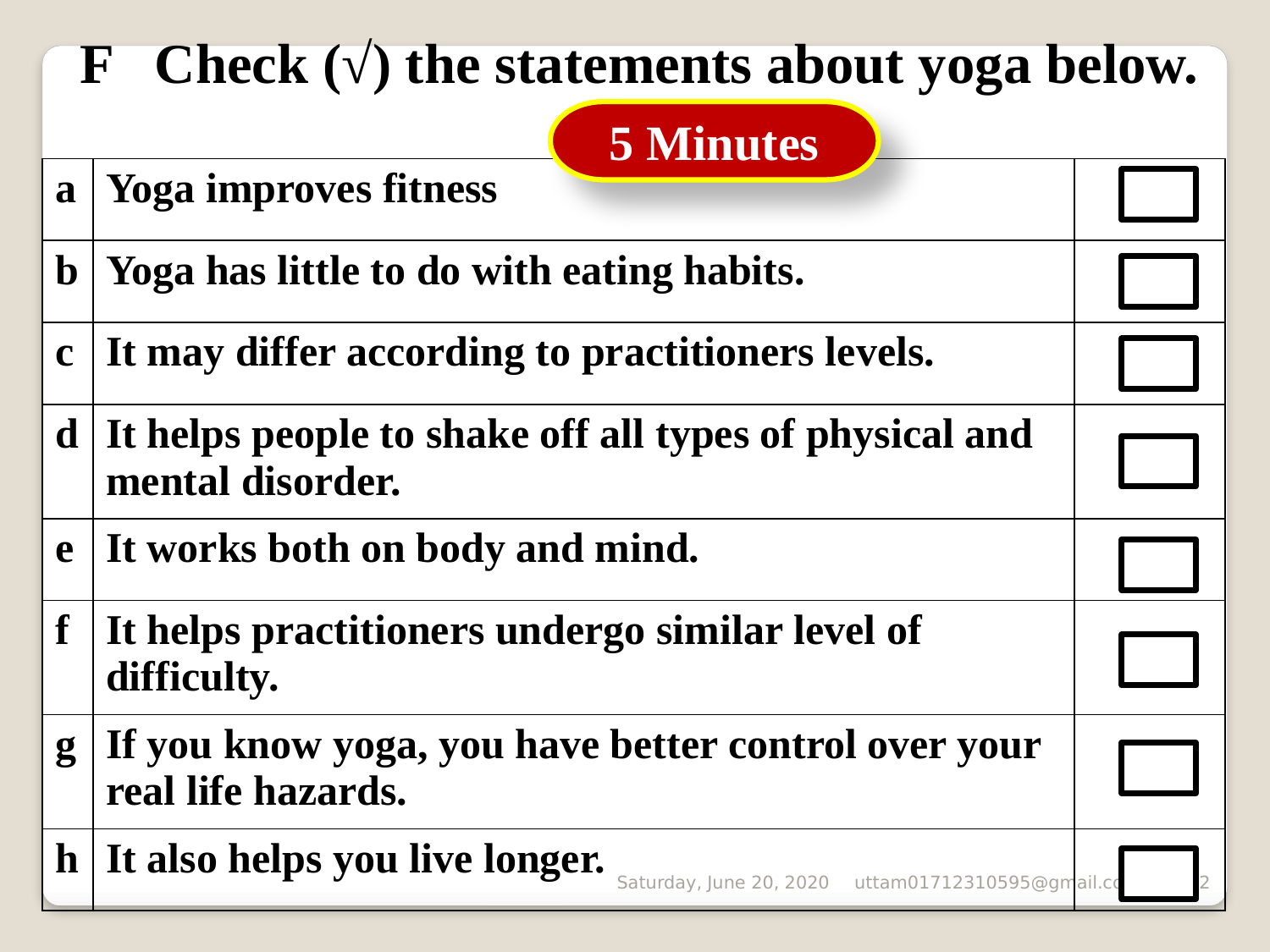

F   Check (√) the statements about yoga below.
5 Minutes
| a | Yoga improves fitness |  |
| --- | --- | --- |
| b | Yoga has little to do with eating habits. |  |
| c | It may differ according to practitioners levels. |  |
| d | It helps people to shake off all types of physical and mental disorder. |  |
| e | It works both on body and mind. |  |
| f | It helps practitioners undergo similar level of difficulty. |  |
| g | If you know yoga, you have better control over your real life hazards. |  |
| h | It also helps you live longer. |  |

Saturday, June 20, 2020
uttam01712310595@gmail.com

42